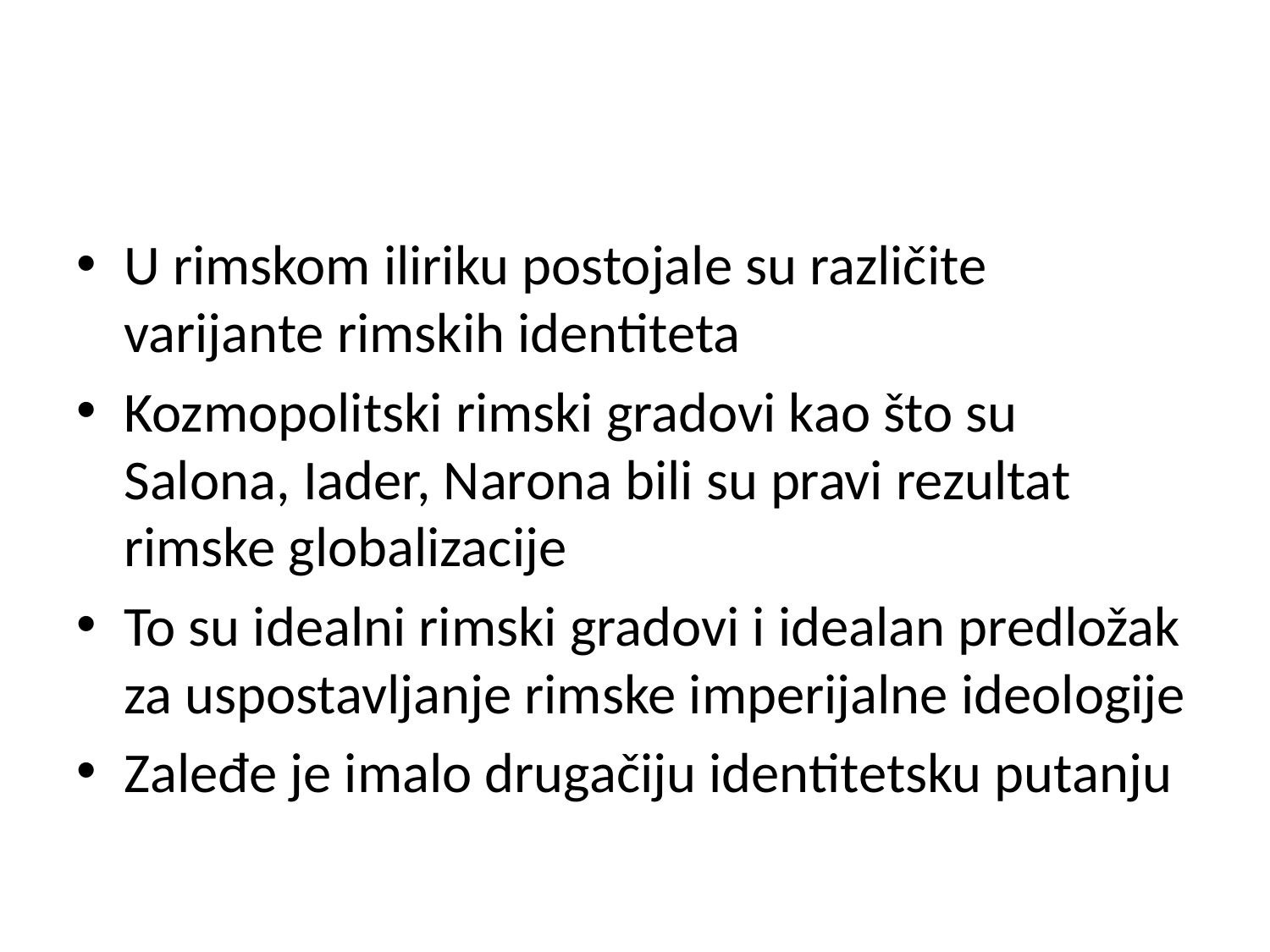

#
U rimskom iliriku postojale su različite varijante rimskih identiteta
Kozmopolitski rimski gradovi kao što su Salona, Iader, Narona bili su pravi rezultat rimske globalizacije
To su idealni rimski gradovi i idealan predložak za uspostavljanje rimske imperijalne ideologije
Zaleđe je imalo drugačiju identitetsku putanju